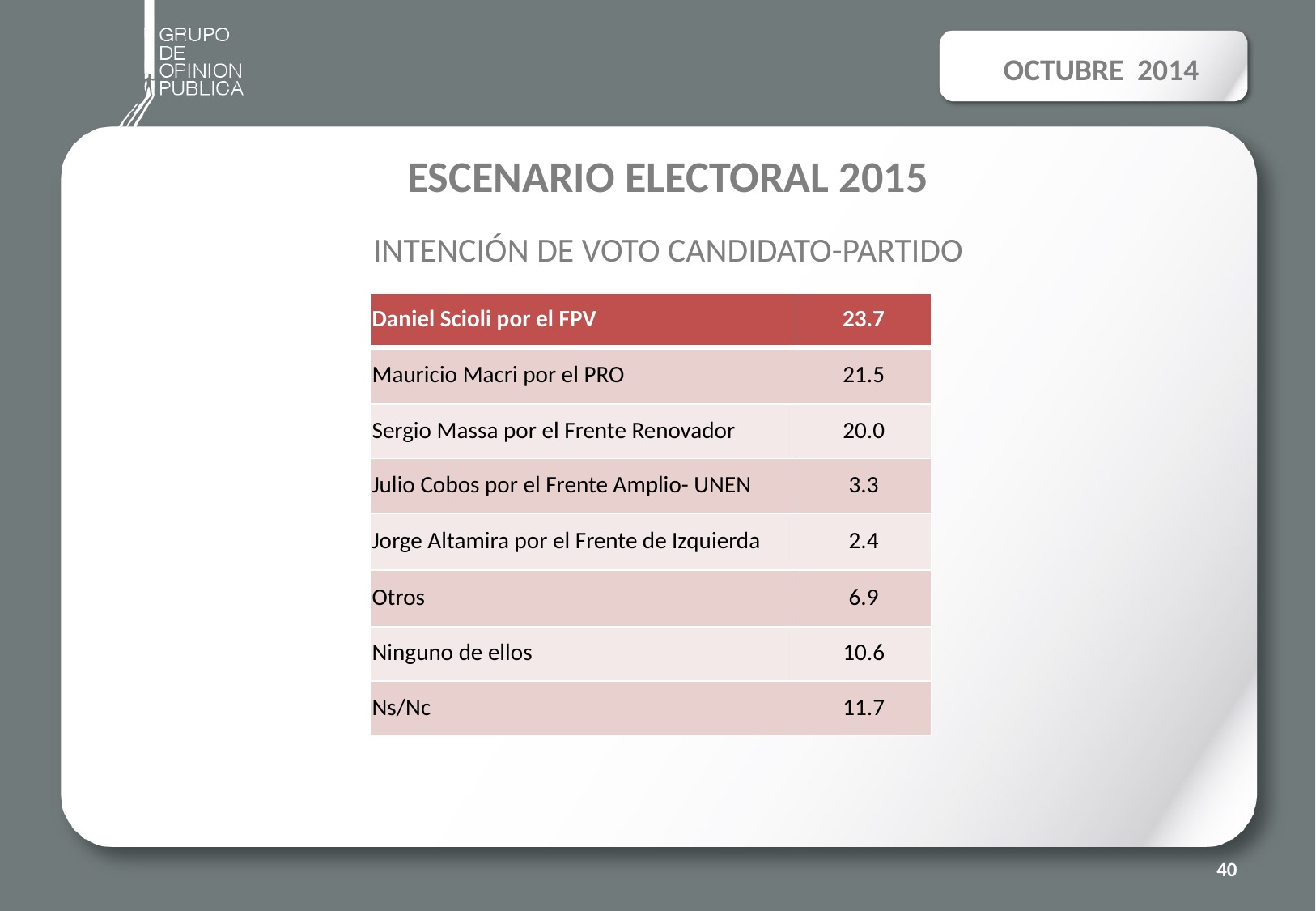

OCTUBRE  2014

# ESCENARIO ELECTORAL 2015 INTENCIÓN DE VOTO CANDIDATO-PARTIDO
| Daniel Scioli por el FPV | 23.7 |
| --- | --- |
| Mauricio Macri por el PRO | 21.5 |
| Sergio Massa por el Frente Renovador | 20.0 |
| Julio Cobos por el Frente Amplio- UNEN | 3.3 |
| Jorge Altamira por el Frente de Izquierda | 2.4 |
| Otros | 6.9 |
| Ninguno de ellos | 10.6 |
| Ns/Nc | 11.7 |
40